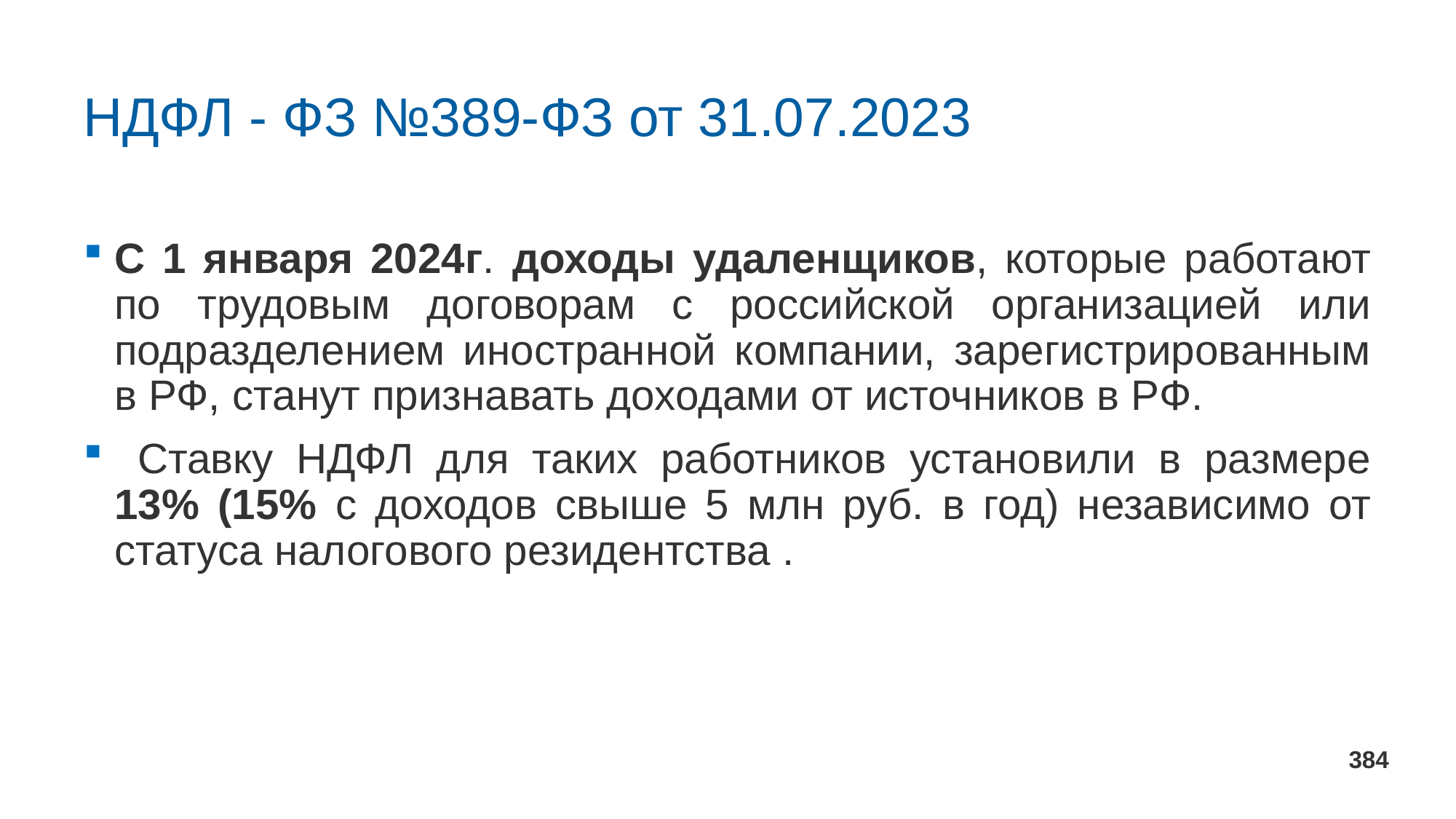

# НДФЛ - ФЗ №389-ФЗ от 31.07.2023
С 1 января 2024г. доходы удаленщиков, которые работают по трудовым договорам с российской организацией или подразделением иностранной компании, зарегистрированным в РФ, станут признавать доходами от источников в РФ.
 Ставку НДФЛ для таких работников установили в размере 13% (15% с доходов свыше 5 млн руб. в год) независимо от статуса налогового резидентства .